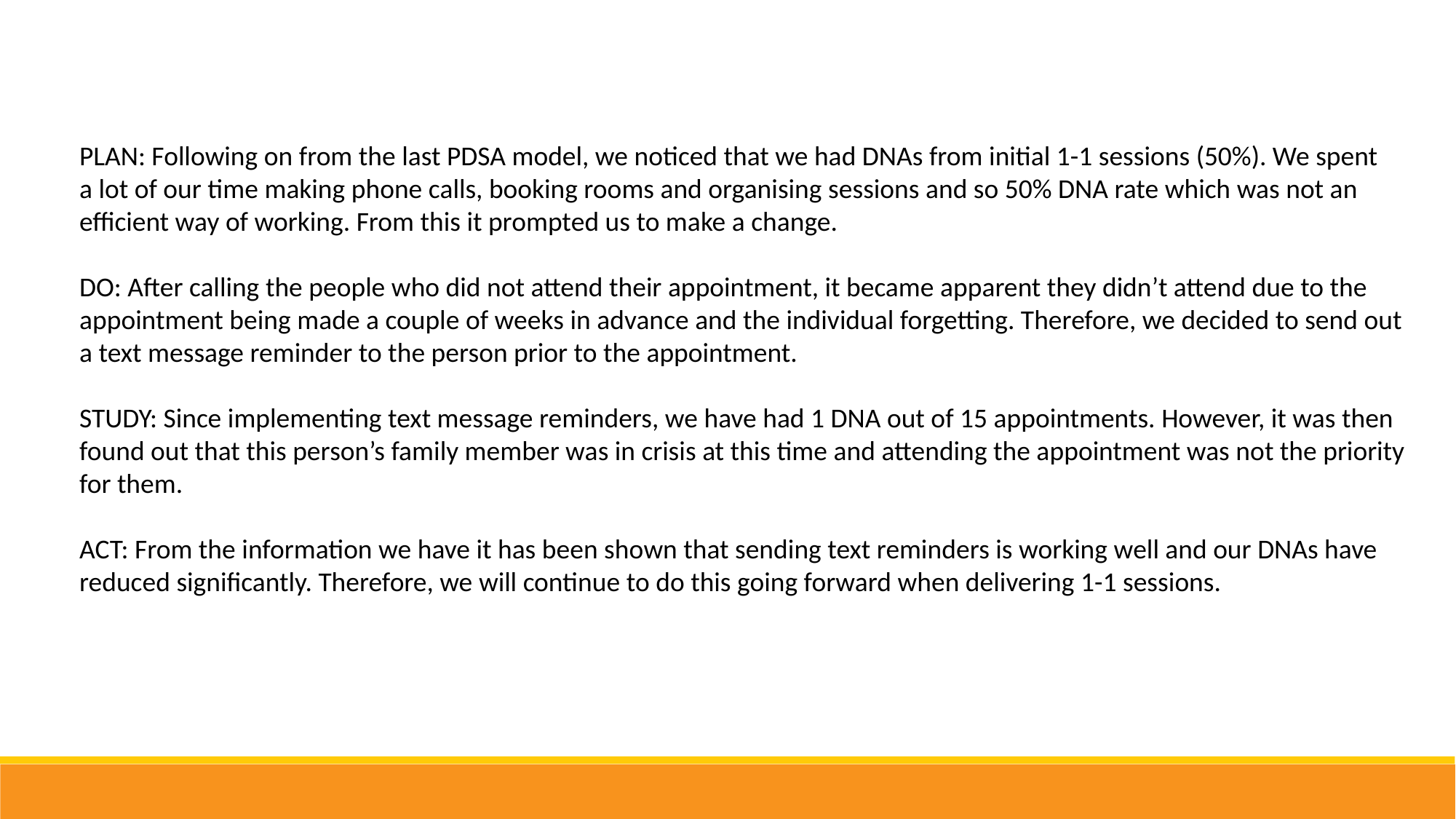

PLAN: Following on from the last PDSA model, we noticed that we had DNAs from initial 1-1 sessions (50%). We spent
a lot of our time making phone calls, booking rooms and organising sessions and so 50% DNA rate which was not an
efficient way of working. From this it prompted us to make a change.

DO: After calling the people who did not attend their appointment, it became apparent they didn’t attend due to the
appointment being made a couple of weeks in advance and the individual forgetting. Therefore, we decided to send out
a text message reminder to the person prior to the appointment.

STUDY: Since implementing text message reminders, we have had 1 DNA out of 15 appointments. However, it was then
found out that this person’s family member was in crisis at this time and attending the appointment was not the priority
for them.

ACT: From the information we have it has been shown that sending text reminders is working well and our DNAs have
reduced significantly. Therefore, we will continue to do this going forward when delivering 1-1 sessions.